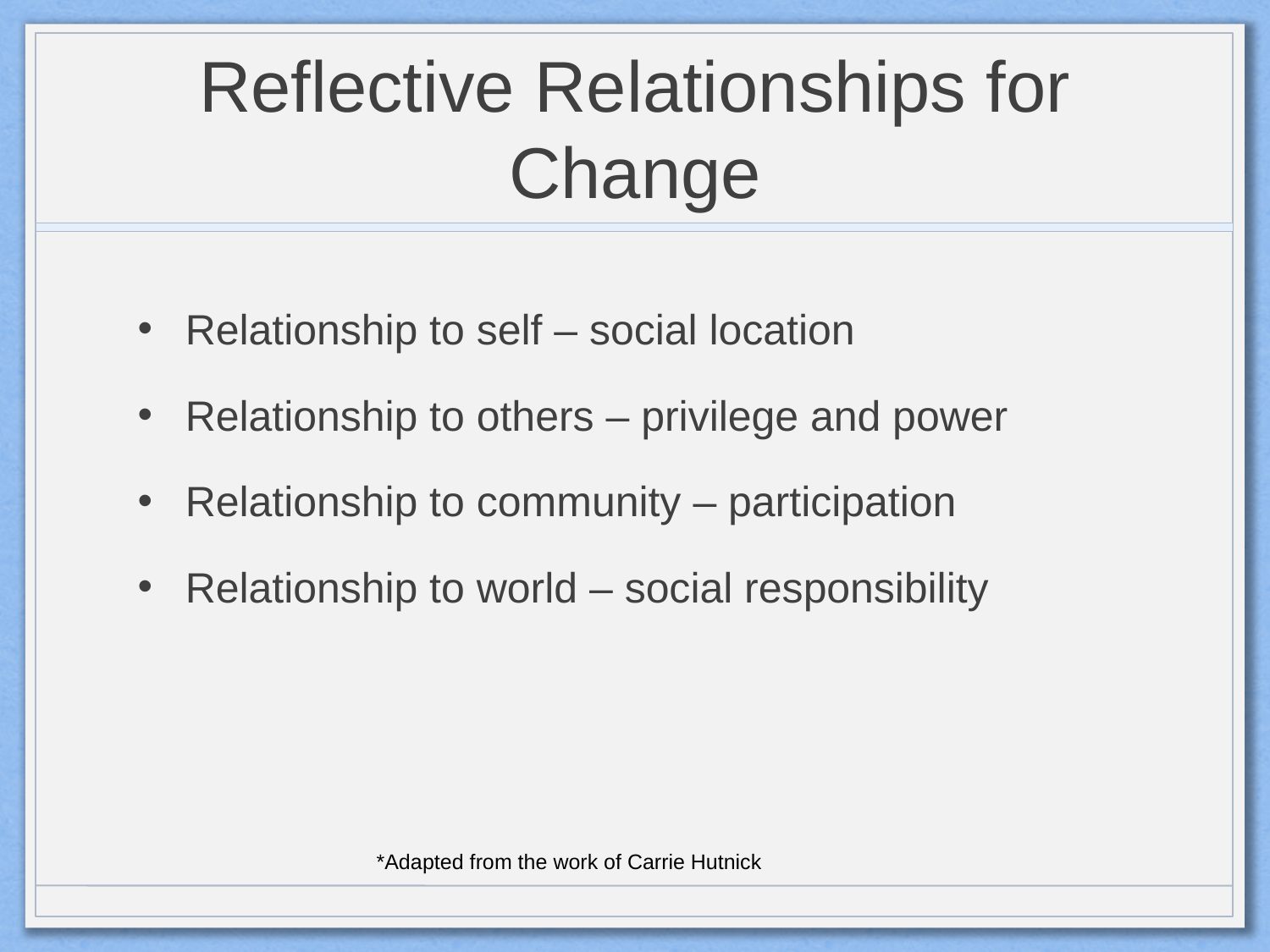

# Reflective Relationships for Change
Relationship to self – social location
Relationship to others – privilege and power
Relationship to community – participation
Relationship to world – social responsibility
*Adapted from the work of Carrie Hutnick